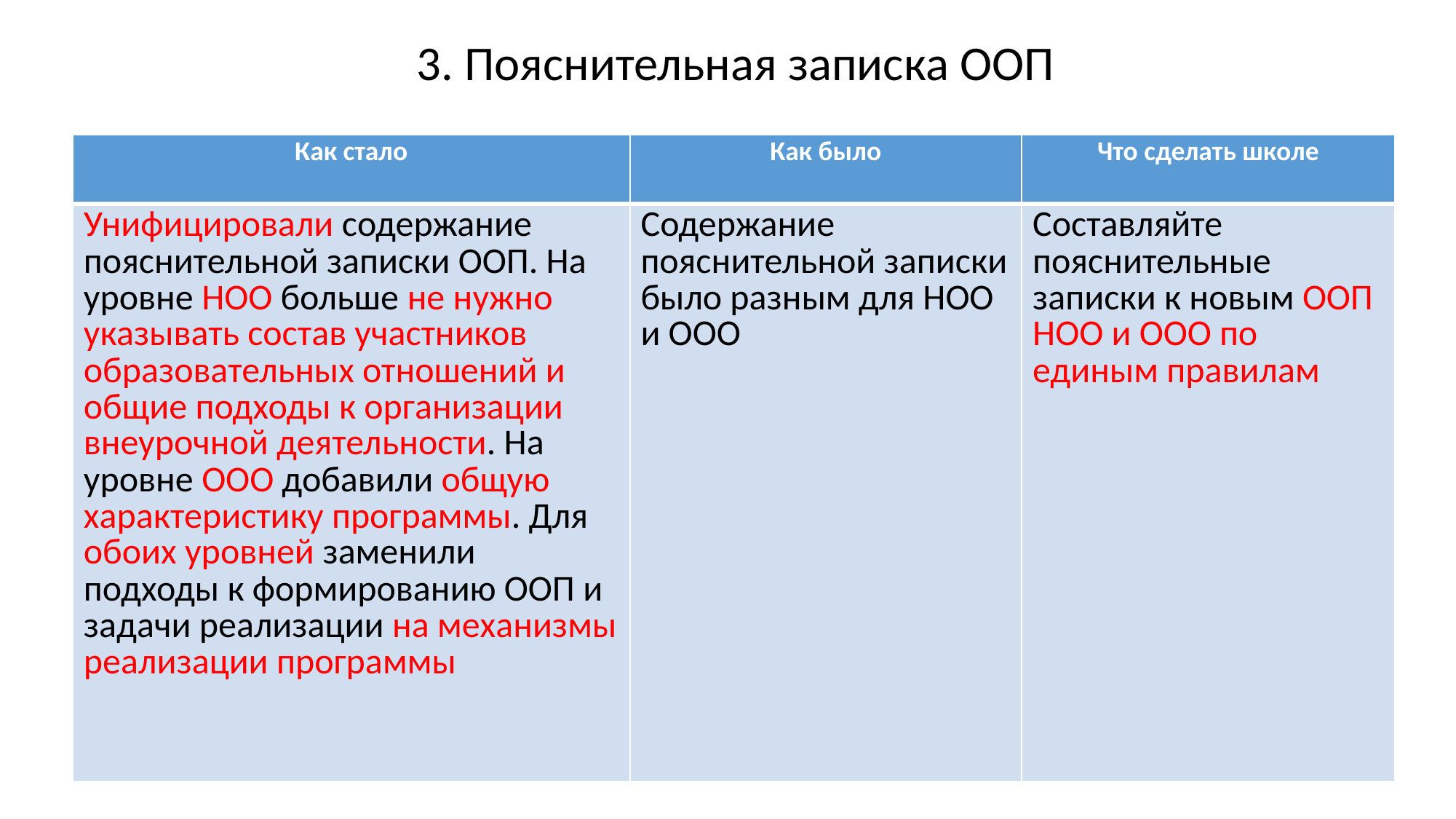

# 3. Пояснительная записка ООП
| Как стало | Как было | Что сделать школе |
| --- | --- | --- |
| Унифицировали содержание пояснительной записки ООП. На уровне НОО больше не нужно указывать состав участников образовательных отношений и общие подходы к организации внеурочной деятельности. На уровне ООО добавили общую характеристику программы. Для обоих уровней заменили подходы к формированию ООП и задачи реализации на механизмы реализации программы | Содержание пояснительной записки было разным для НОО и ООО | Составляйте пояснительные записки к новым ООП НОО и ООО по единым правилам |